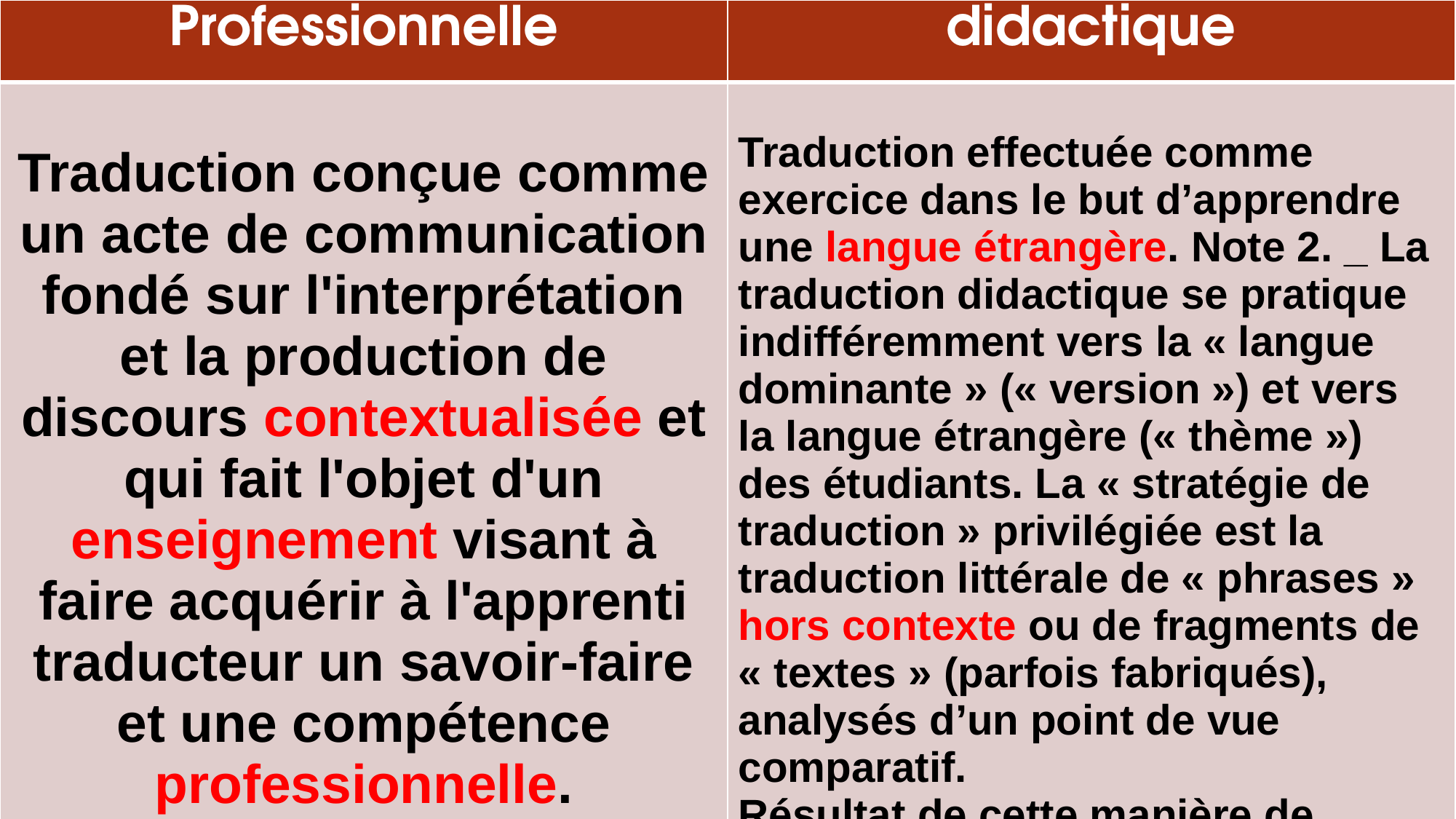

| Professionnelle | didactique |
| --- | --- |
| Traduction conçue comme un acte de communication fondé sur l'interprétation et la production de discours contextualisée et qui fait l'objet d'un enseignement visant à faire acquérir à l'apprenti traducteur un savoir-faire et une compétence professionnelle. | Traduction effectuée comme exercice dans le but d’apprendre une langue étrangère. Note 2. \_ La traduction didactique se pratique indifféremment vers la « langue dominante » (« version ») et vers la langue étrangère (« thème ») des étudiants. La « stratégie de traduction » privilégiée est la traduction littérale de « phrases » hors contexte ou de fragments de « textes » (parfois fabriqués), analysés d’un point de vue comparatif. Résultat de cette manière de traduire. |